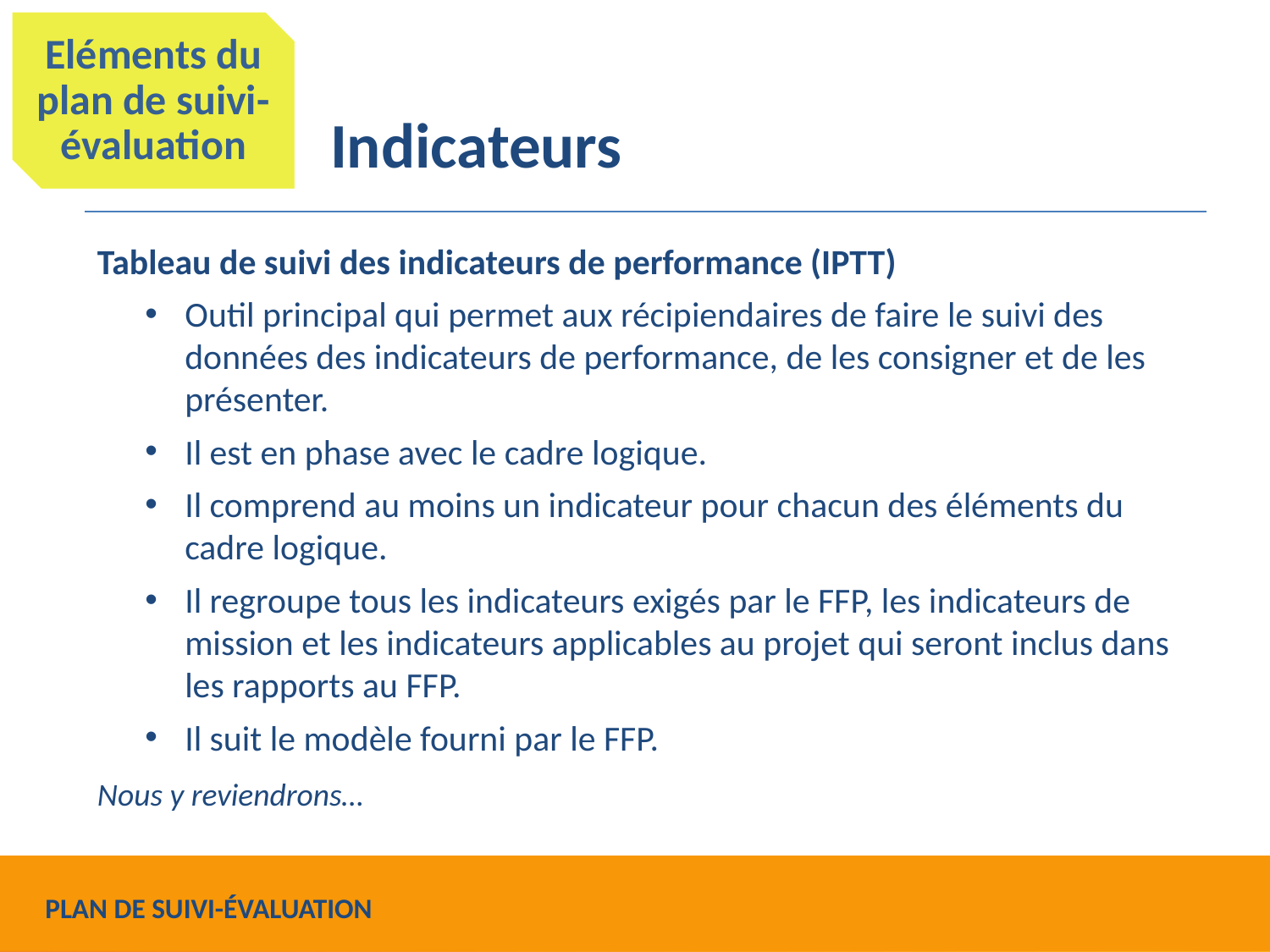

Eléments du plan de suivi-évaluation
# Indicateurs
Tableau de suivi des indicateurs de performance (IPTT)
Outil principal qui permet aux récipiendaires de faire le suivi des données des indicateurs de performance, de les consigner et de les présenter.
Il est en phase avec le cadre logique.
Il comprend au moins un indicateur pour chacun des éléments du cadre logique.
Il regroupe tous les indicateurs exigés par le FFP, les indicateurs de mission et les indicateurs applicables au projet qui seront inclus dans les rapports au FFP.
Il suit le modèle fourni par le FFP.
Nous y reviendrons…
PLAN DE SUIVI-ÉVALUATION